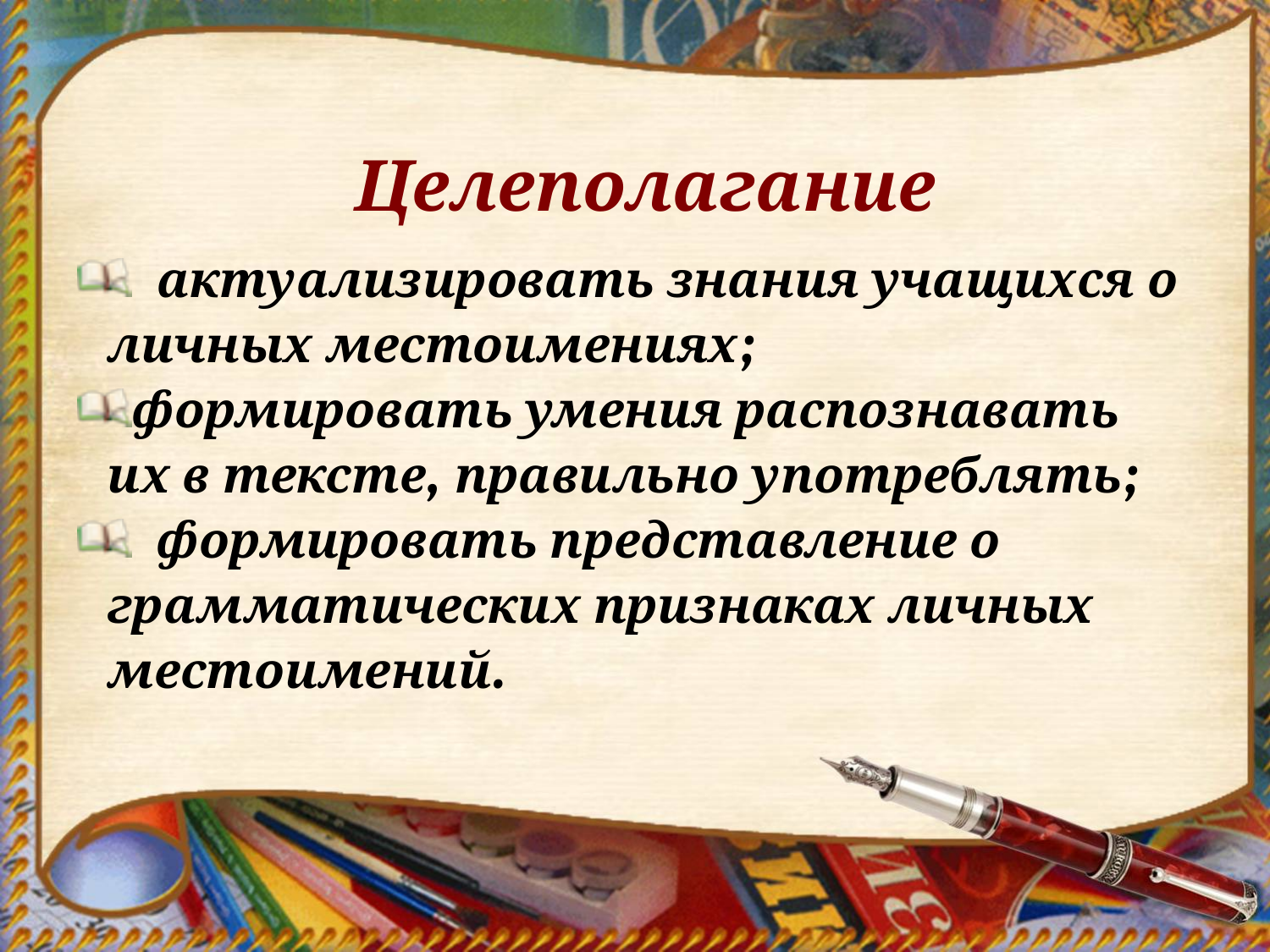

Целеполагание
  актуализировать знания учащихся о личных местоимениях;
формировать умения распознавать их в тексте, правильно употреблять;
  формировать представление о грамматических признаках личных местоимений.